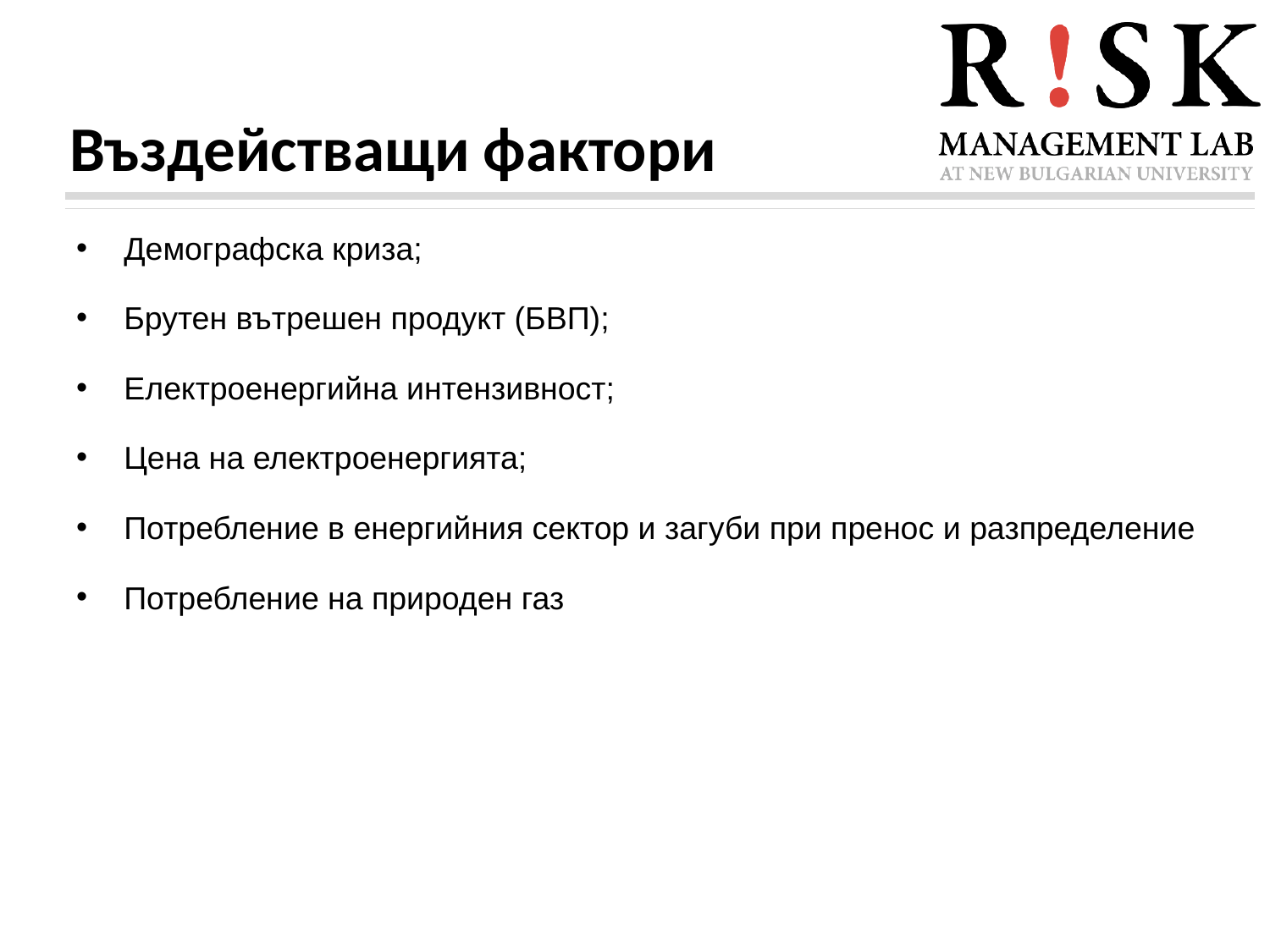

Въздействащи фактори
Демографска криза;
Брутен вътрешен продукт (БВП);
Електроенергийна интензивност;
Цена на електроенергията;
Потребление в енергийния сектор и загуби при пренос и разпределение
Потребление на природен газ